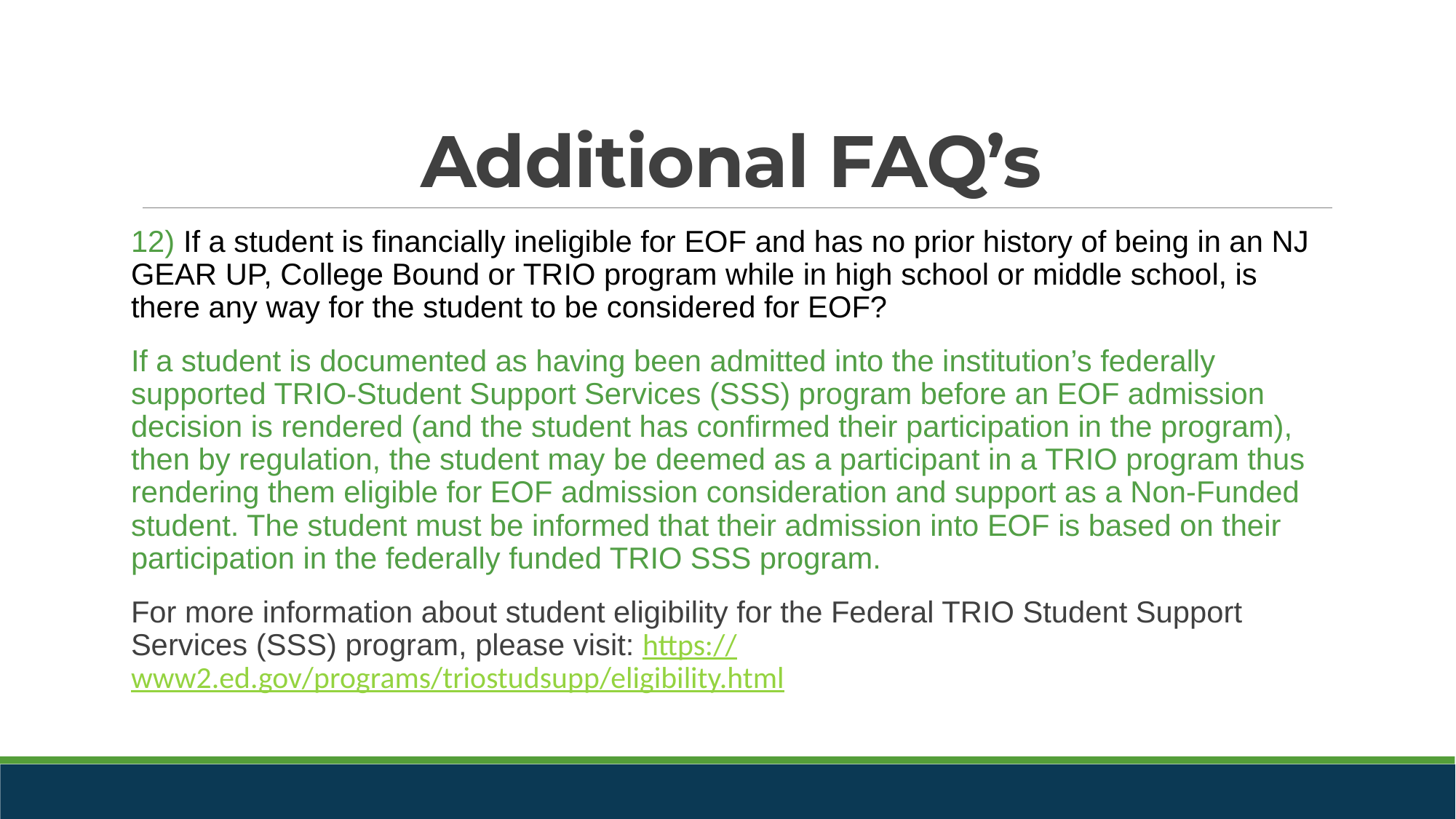

# Additional FAQ’s
12) If a student is financially ineligible for EOF and has no prior history of being in an NJ GEAR UP, College Bound or TRIO program while in high school or middle school, is there any way for the student to be considered for EOF?
If a student is documented as having been admitted into the institution’s federally supported TRIO-Student Support Services (SSS) program before an EOF admission decision is rendered (and the student has confirmed their participation in the program), then by regulation, the student may be deemed as a participant in a TRIO program thus rendering them eligible for EOF admission consideration and support as a Non-Funded student. The student must be informed that their admission into EOF is based on their participation in the federally funded TRIO SSS program.
For more information about student eligibility for the Federal TRIO Student Support Services (SSS) program, please visit: https://www2.ed.gov/programs/triostudsupp/eligibility.html